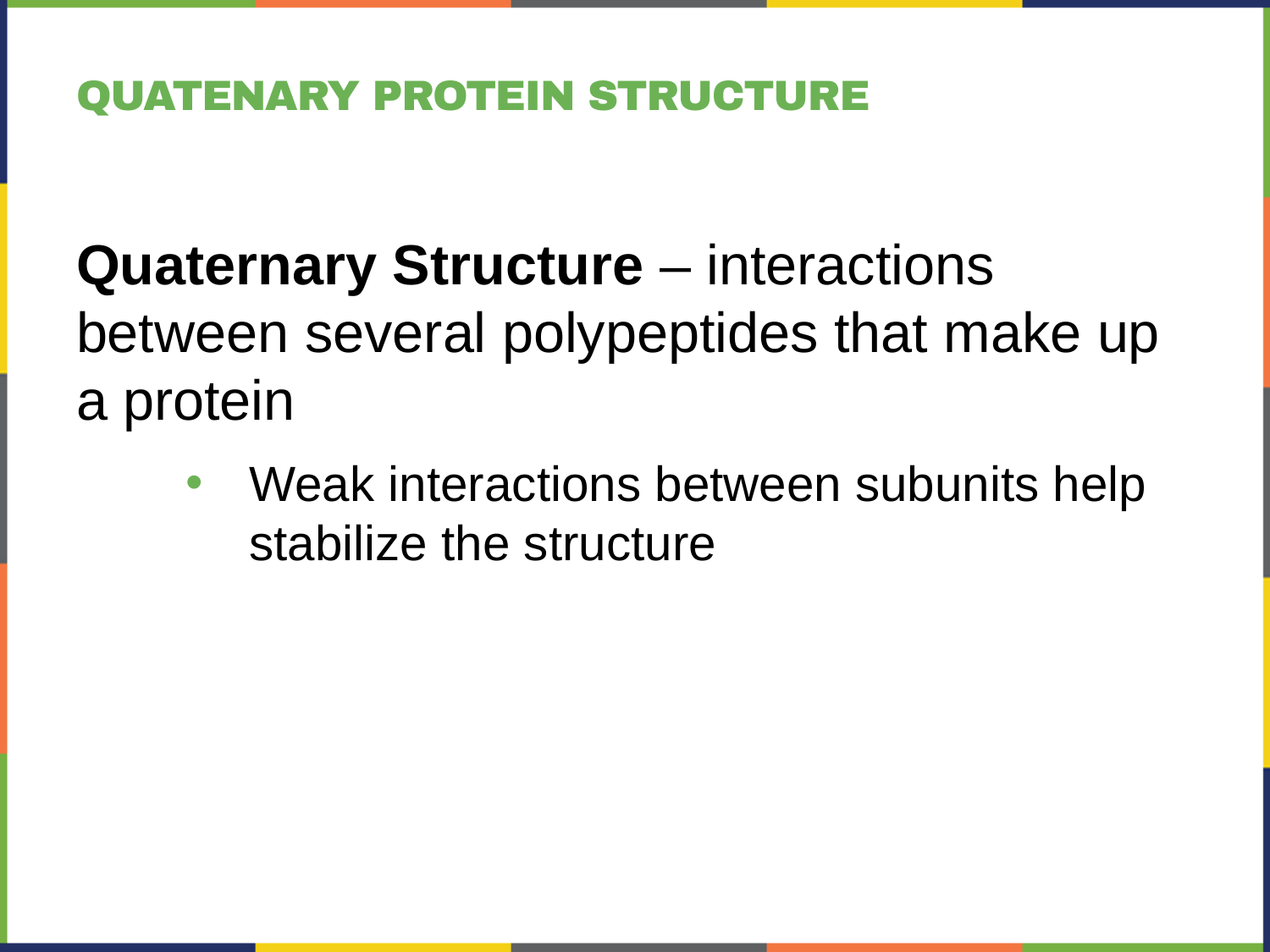

# Quatenary Protein Structure
Quaternary Structure – interactions between several polypeptides that make up a protein
Weak interactions between subunits help stabilize the structure